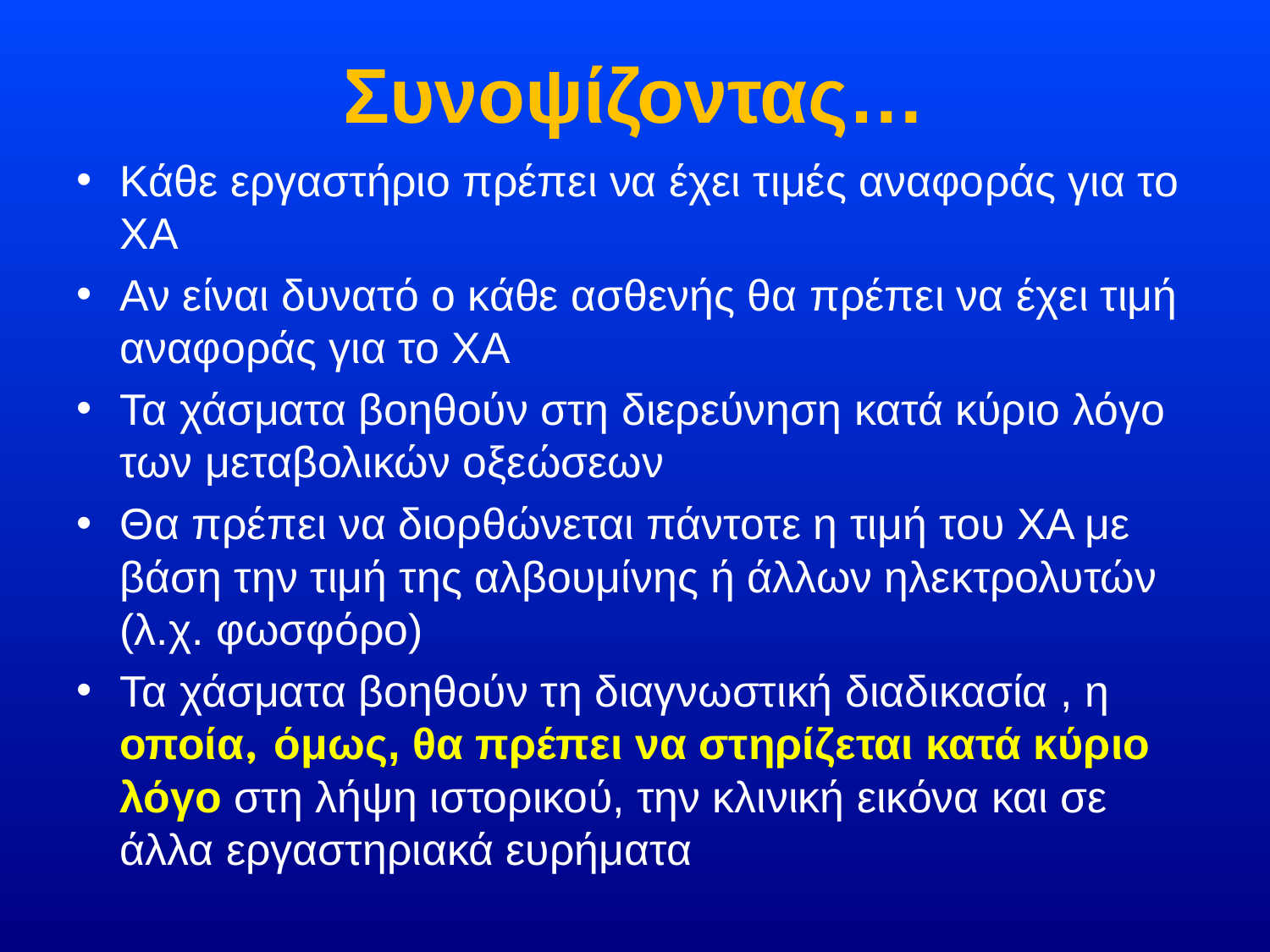

# Συνοψίζοντας…
Κάθε εργαστήριο πρέπει να έχει τιμές αναφοράς για το ΧΑ
Αν είναι δυνατό ο κάθε ασθενής θα πρέπει να έχει τιμή αναφοράς για το ΧΑ
Τα χάσματα βοηθούν στη διερεύνηση κατά κύριο λόγο των μεταβολικών οξεώσεων
Θα πρέπει να διορθώνεται πάντοτε η τιμή του ΧΑ με βάση την τιμή της αλβουμίνης ή άλλων ηλεκτρολυτών (λ.χ. φωσφόρο)
Τα χάσματα βοηθούν τη διαγνωστική διαδικασία , η οποία, όμως, θα πρέπει να στηρίζεται κατά κύριο λόγο στη λήψη ιστορικού, την κλινική εικόνα και σε άλλα εργαστηριακά ευρήματα